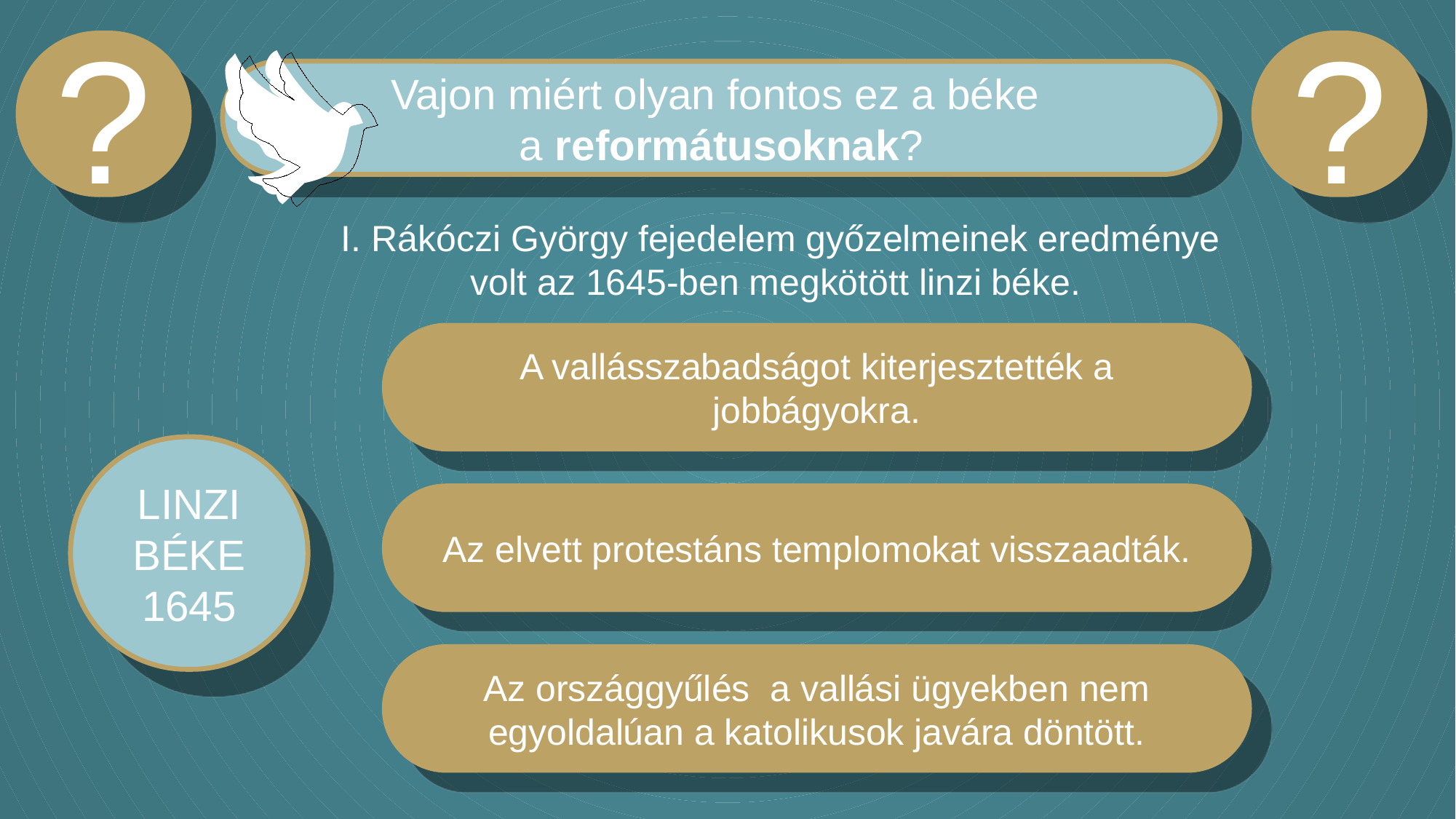

?
?

Vajon miért olyan fontos ez a béke
a reformátusoknak?
I. Rákóczi György fejedelem győzelmeinek eredménye volt az 1645-ben megkötött linzi béke.
A vallásszabadságot kiterjesztették a jobbágyokra.
LINZI BÉKE
1645
Az elvett protestáns templomokat visszaadták.
Az országgyűlés  a vallási ügyekben nem egyoldalúan a katolikusok javára döntött.